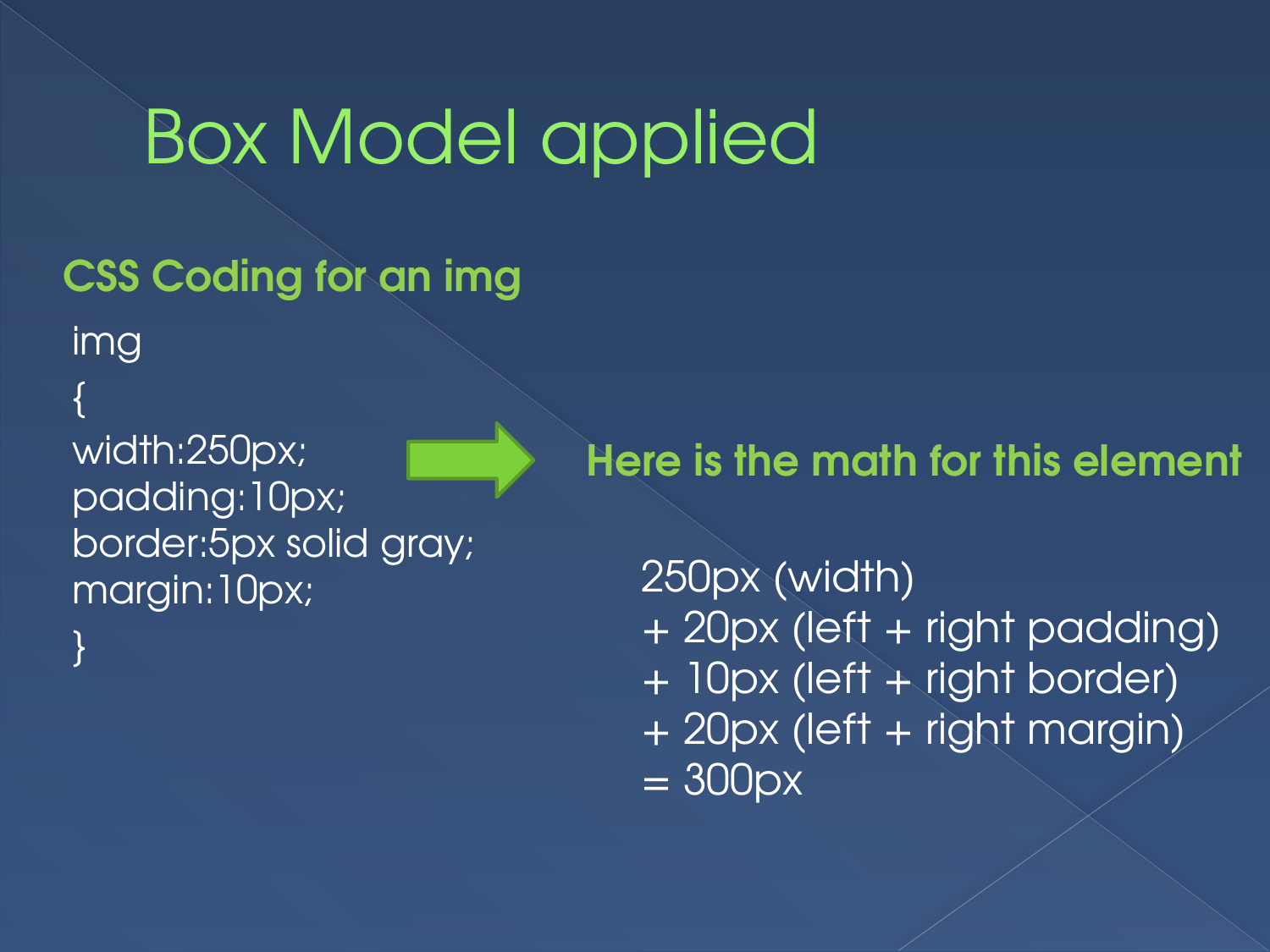

# Box Model applied
CSS Coding for an img
img
{
width:250px;
padding:10px;
border:5px solid gray;
margin:10px;
}

Here is the math for this element
250px (width)
+ 20px (left + right padding)
+ 10px (left + right border)
+ 20px (left + right margin)
= 300px